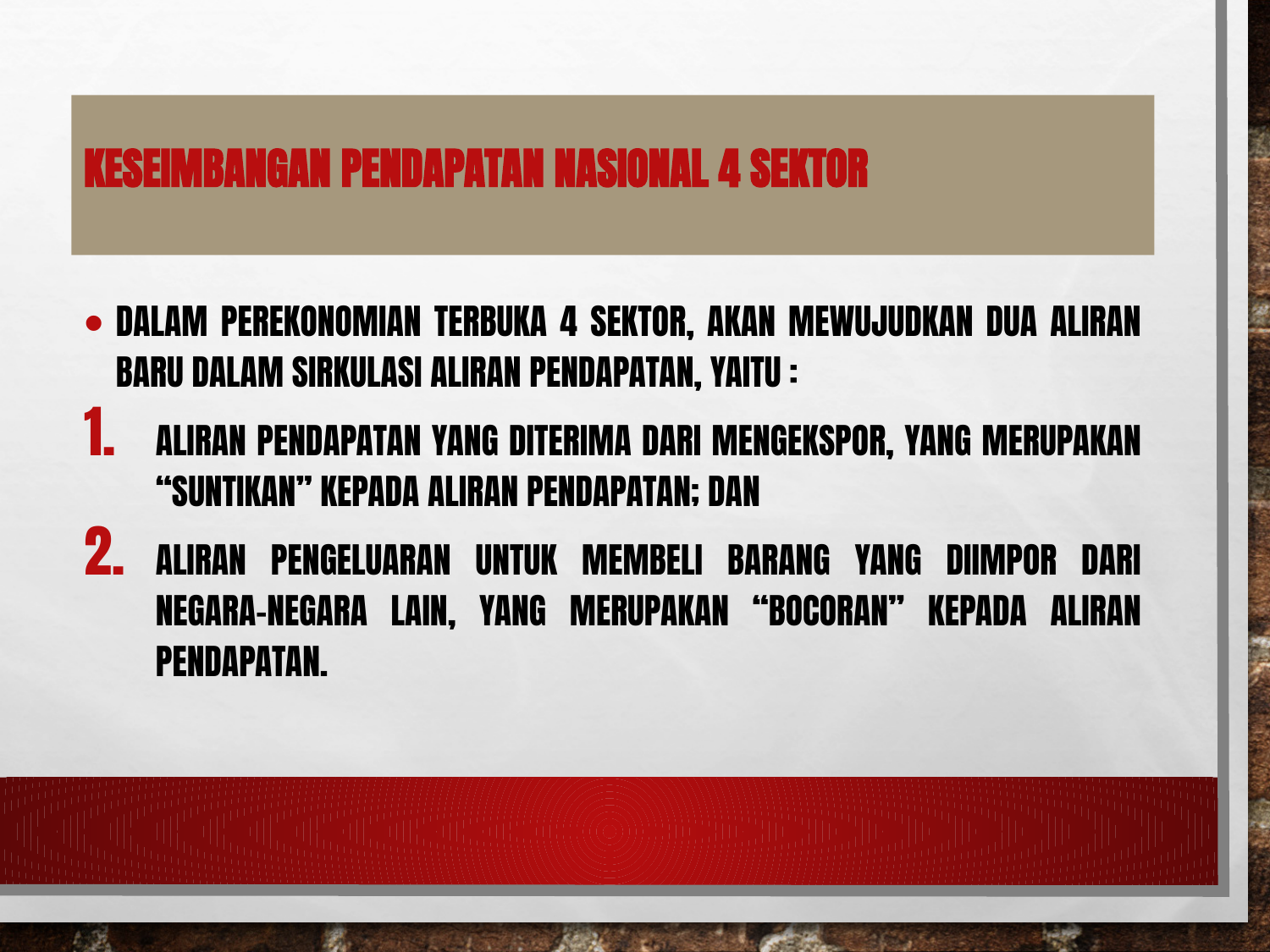

# KESEIMBANGAN PENDAPATAN NASIONAL 4 SEKTOR
Dalam Perekonomian Terbuka 4 Sektor, akan mewujudkan dua aliran baru dalam sirkulasi aliran Pendapatan, yaitu :
Aliran pendapatan yang diterima dari mengekspor, yang merupakan “Suntikan” kepada aliran pendapatan; dan
Aliran pengeluaran untuk membeli barang yang diimpor dari negara-negara lain, yang merupakan “Bocoran” kepada aliran pendapatan.